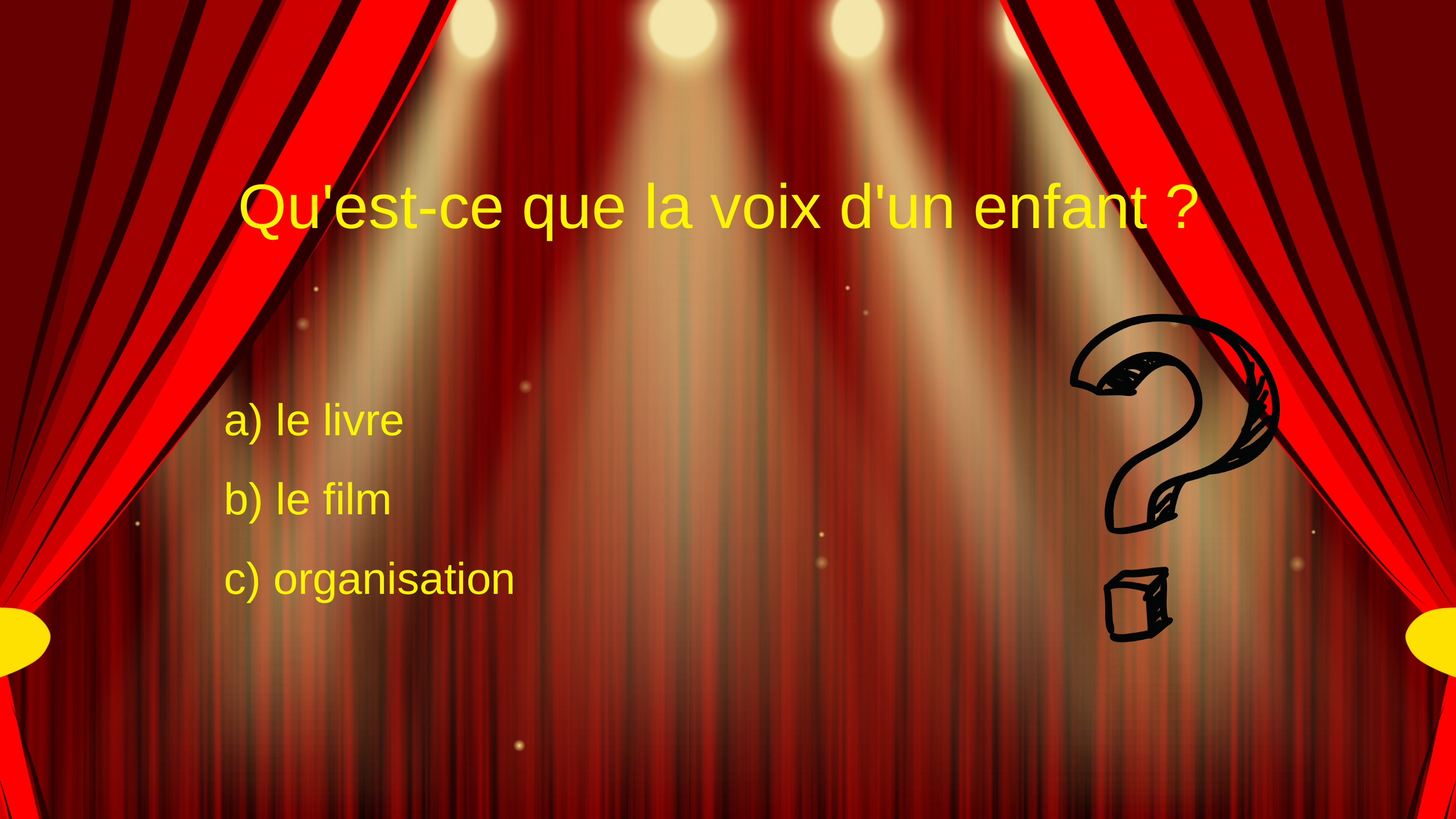

Qu'est-ce que la voix d'un enfant ?

a) le livre
b) le film
c) organisation